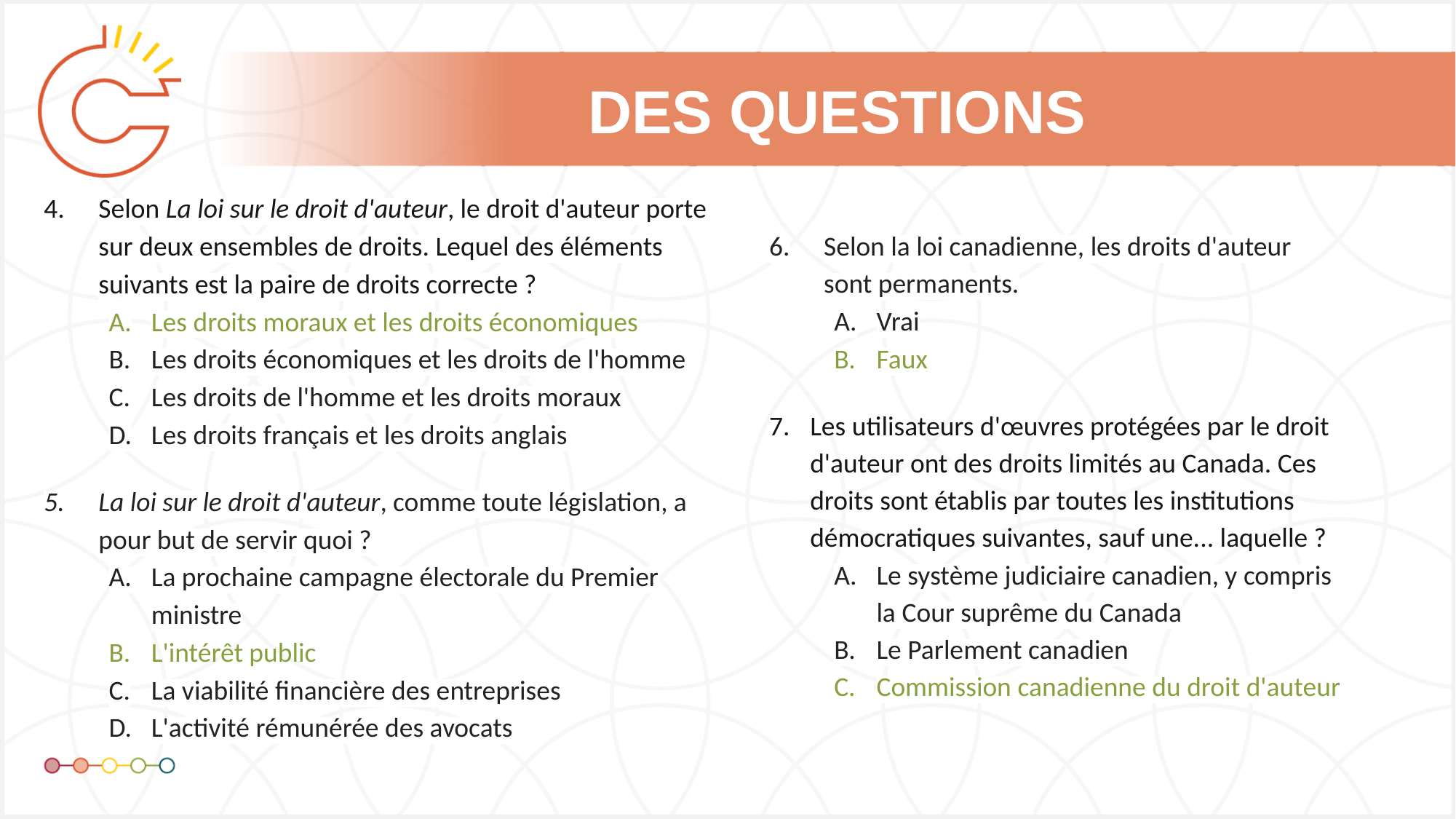

# DES QUESTIONS
Selon La loi sur le droit d'auteur, le droit d'auteur porte sur deux ensembles de droits. Lequel des éléments suivants est la paire de droits correcte ?
Les droits moraux et les droits économiques
Les droits économiques et les droits de l'homme
Les droits de l'homme et les droits moraux
Les droits français et les droits anglais

La loi sur le droit d'auteur, comme toute législation, a pour but de servir quoi ?
La prochaine campagne électorale du Premier ministre
L'intérêt public
La viabilité financière des entreprises
L'activité rémunérée des avocats

Selon la loi canadienne, les droits d'auteur sont permanents.
Vrai
Faux

Les utilisateurs d'œuvres protégées par le droit d'auteur ont des droits limités au Canada. Ces droits sont établis par toutes les institutions démocratiques suivantes, sauf une... laquelle ?
Le système judiciaire canadien, y compris la Cour suprême du Canada
Le Parlement canadien
Commission canadienne du droit d'auteur